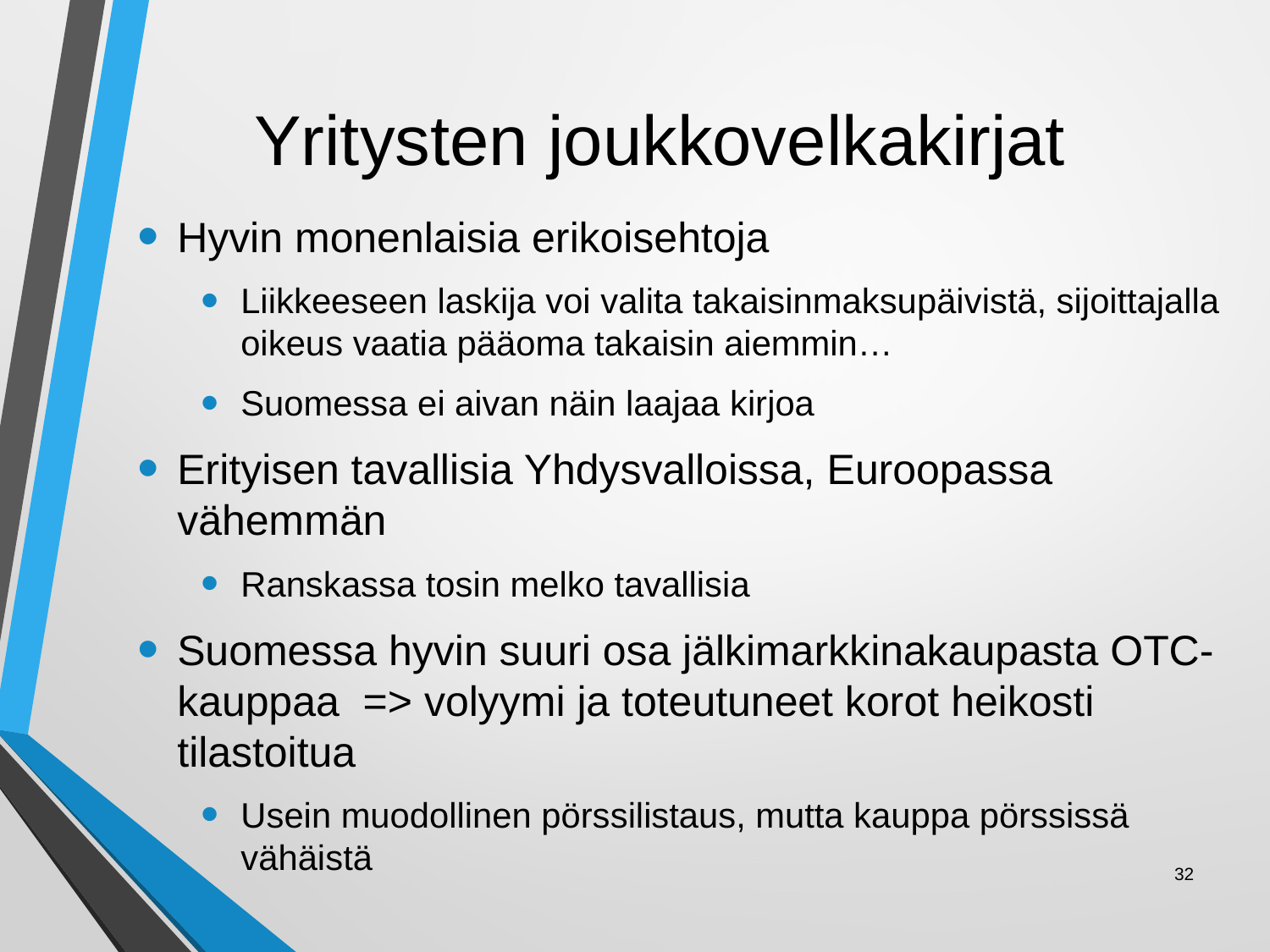

# Yritysten joukkovelkakirjat
Hyvin monenlaisia erikoisehtoja
Liikkeeseen laskija voi valita takaisinmaksupäivistä, sijoittajalla oikeus vaatia pääoma takaisin aiemmin…
Suomessa ei aivan näin laajaa kirjoa
Erityisen tavallisia Yhdysvalloissa, Euroopassa vähemmän
Ranskassa tosin melko tavallisia
Suomessa hyvin suuri osa jälkimarkkinakaupasta OTC-kauppaa  => volyymi ja toteutuneet korot heikosti tilastoitua
Usein muodollinen pörssilistaus, mutta kauppa pörssissä vähäistä

32